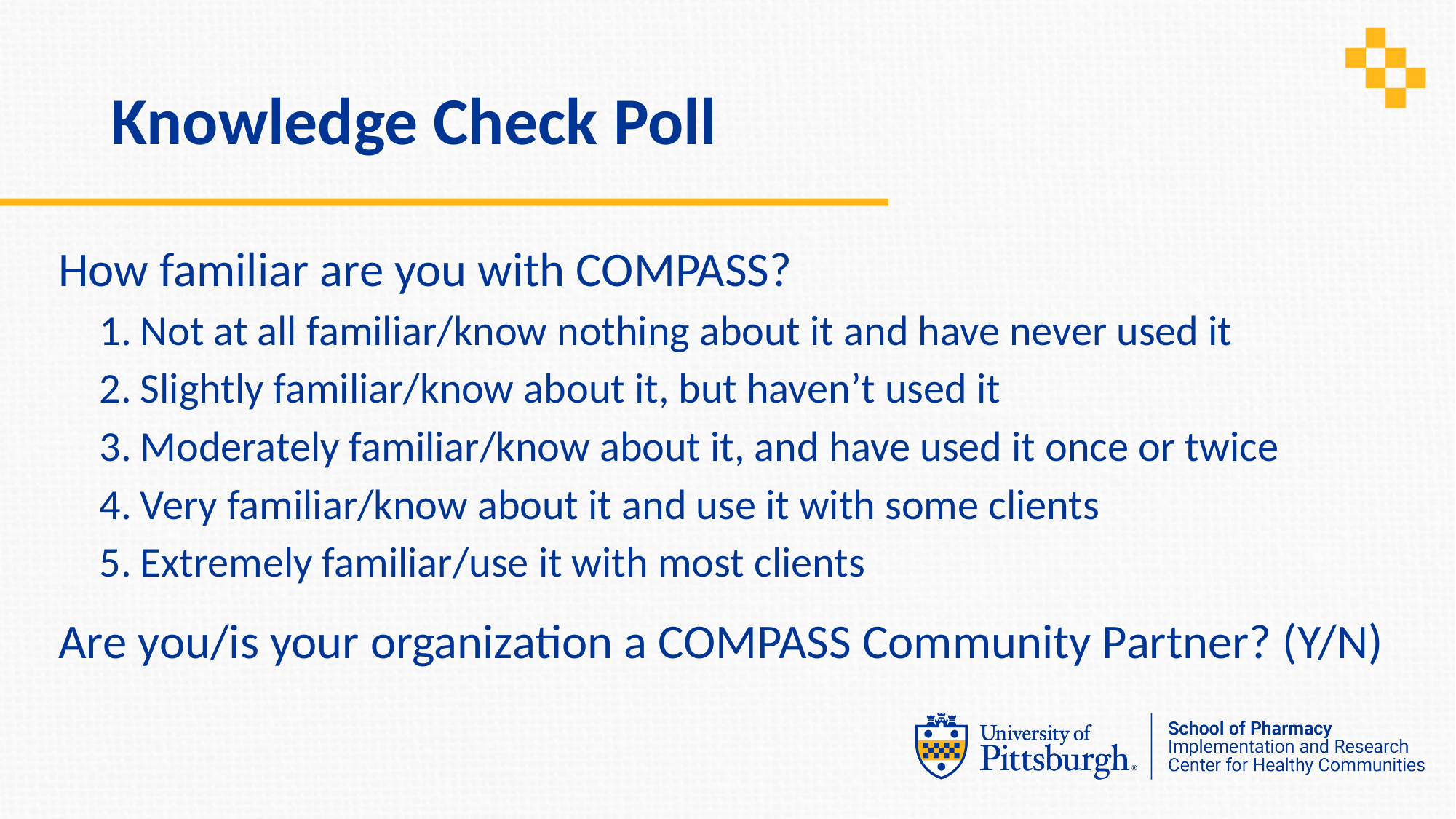

# Knowledge Check Poll
How familiar are you with COMPASS?
Not at all familiar/know nothing about it and have never used it
Slightly familiar/know about it, but haven’t used it
Moderately familiar/know about it, and have used it once or twice
Very familiar/know about it and use it with some clients
Extremely familiar/use it with most clients
Are you/is your organization a COMPASS Community Partner? (Y/N)